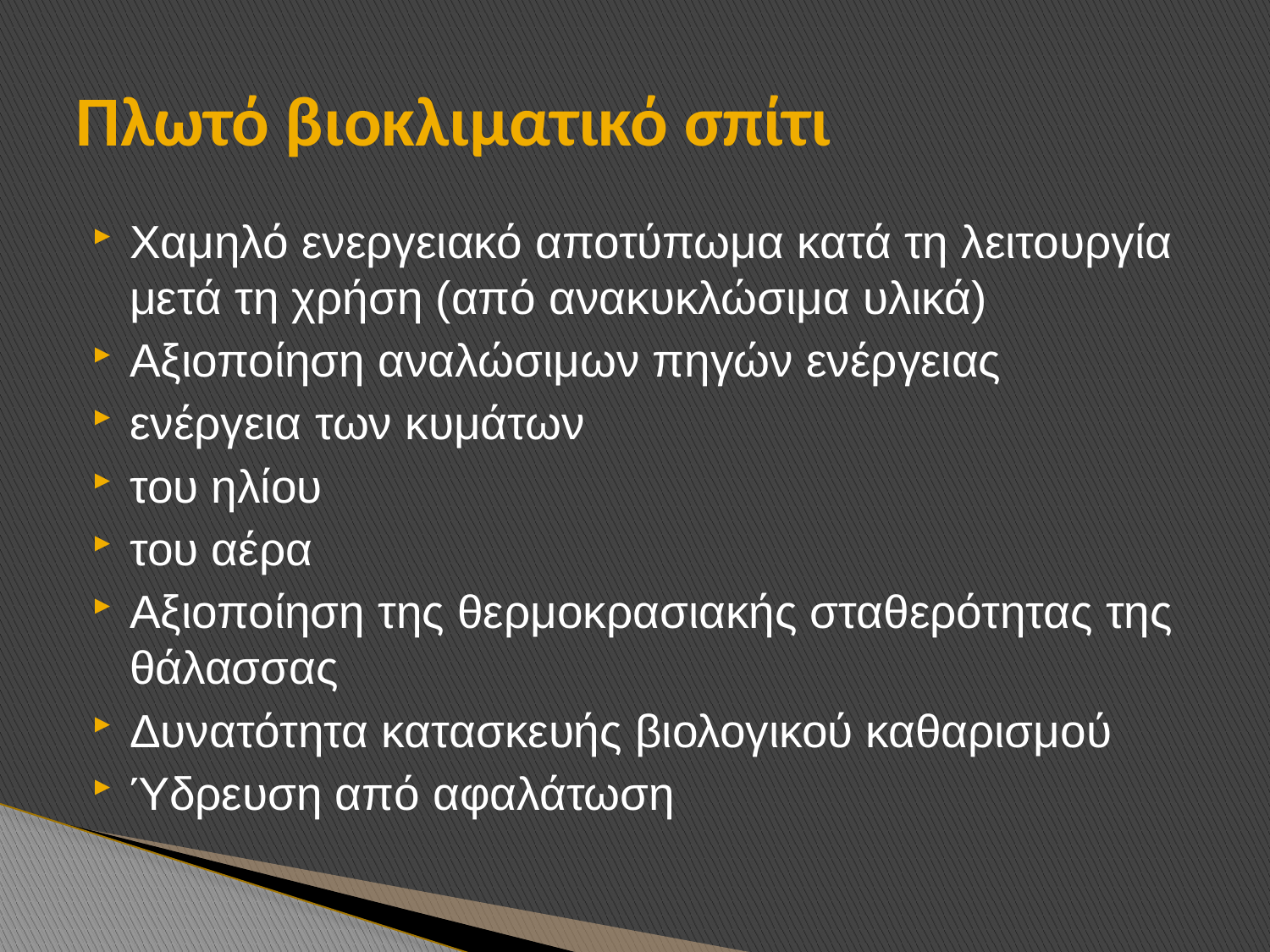

# Πλωτό βιοκλιματικό σπίτι
Χαμηλό ενεργειακό αποτύπωμα κατά τη λειτουργία μετά τη χρήση (από ανακυκλώσιμα υλικά)
Αξιοποίηση αναλώσιμων πηγών ενέργειας
ενέργεια των κυμάτων
του ηλίου
του αέρα
Αξιοποίηση της θερμοκρασιακής σταθερότητας της θάλασσας
Δυνατότητα κατασκευής βιολογικού καθαρισμού
Ύδρευση από αφαλάτωση